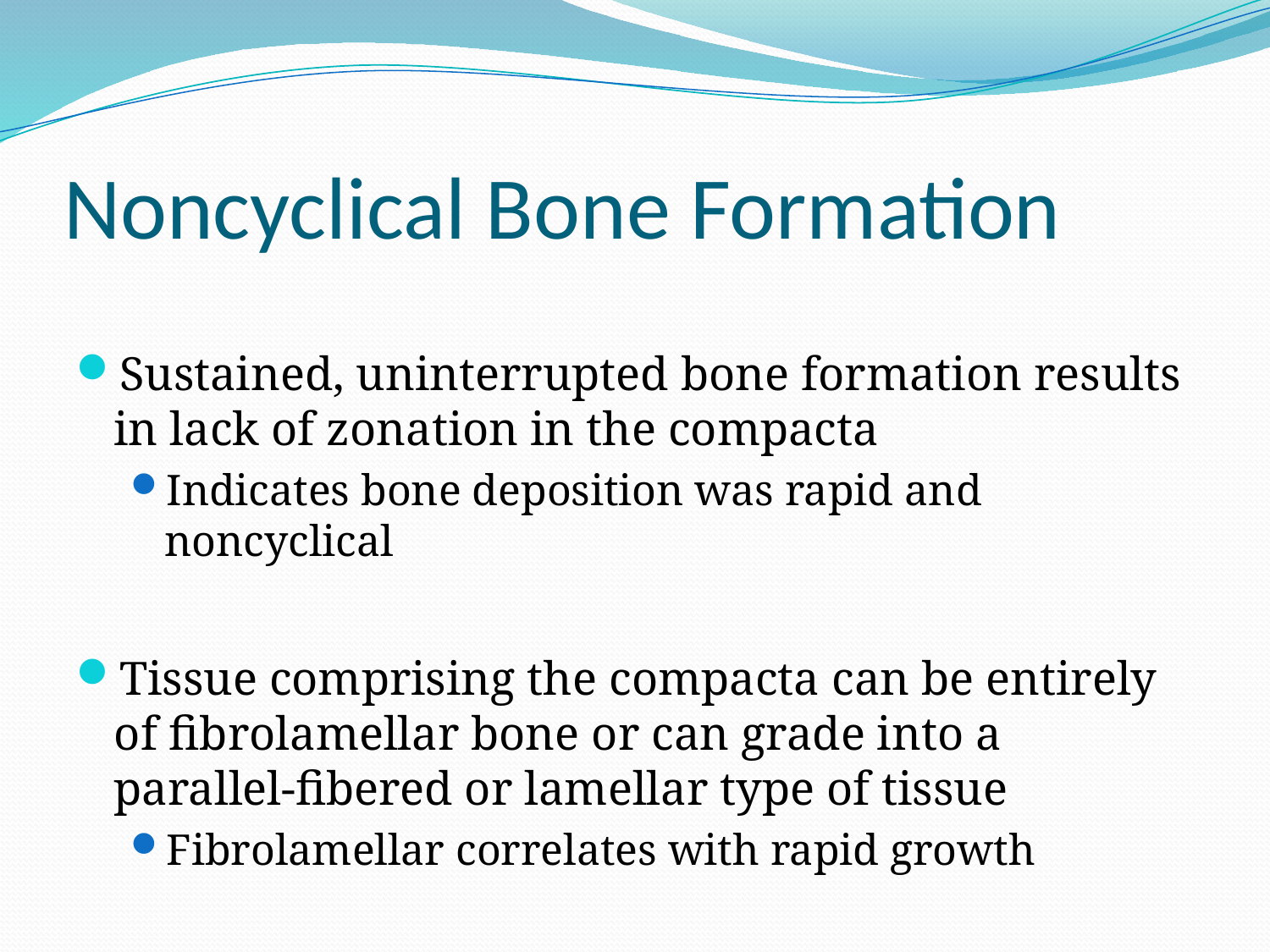

# Noncyclical Bone Formation
Sustained, uninterrupted bone formation results in lack of zonation in the compacta
Indicates bone deposition was rapid and noncyclical

Tissue comprising the compacta can be entirely of fibrolamellar bone or can grade into a parallel-fibered or lamellar type of tissue
Fibrolamellar correlates with rapid growth